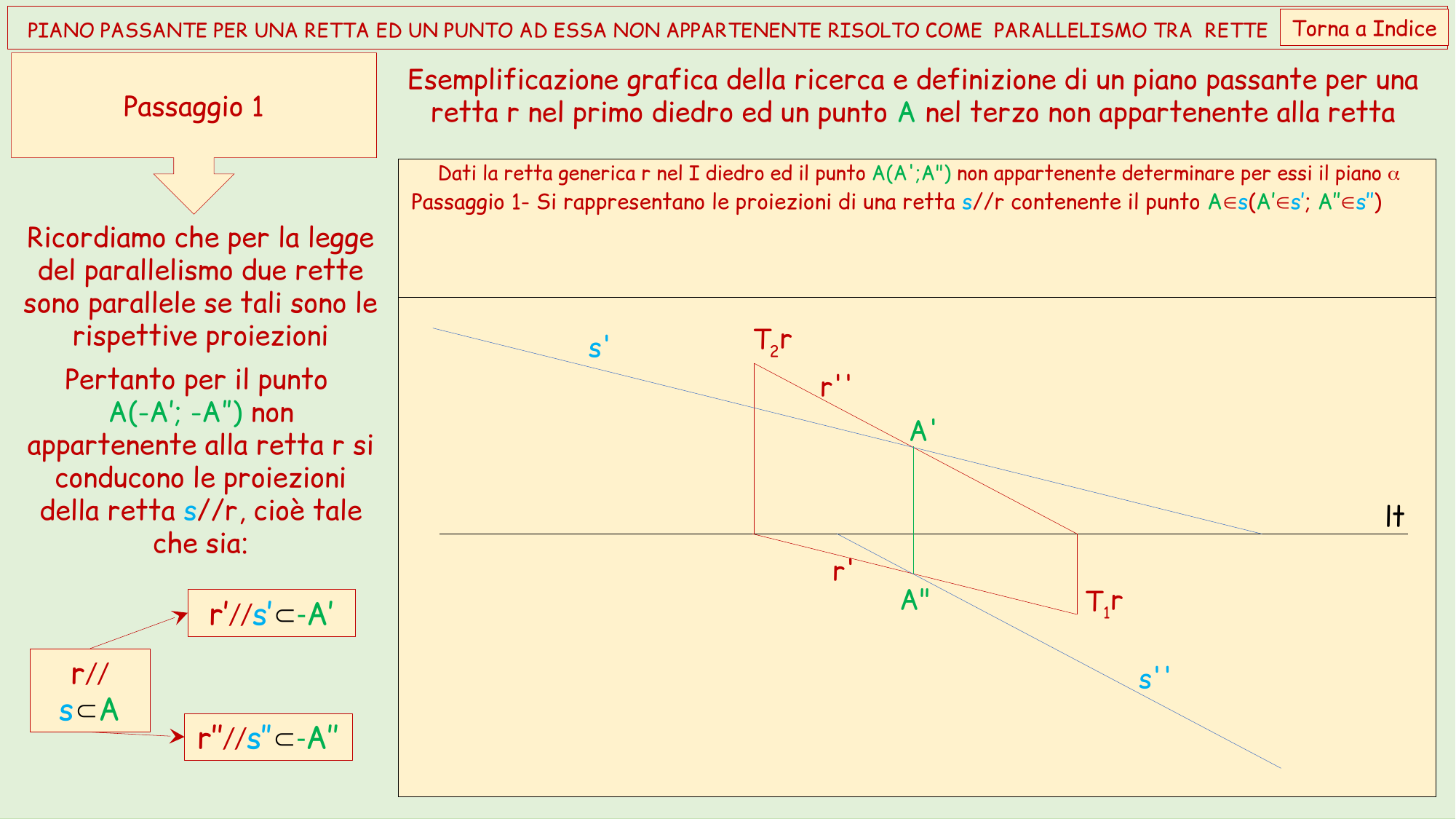

Torna a Indice
 PIANO PASSANTE PER UNA RETTA ED UN PUNTO AD ESSA NON APPARTENENTE RISOLTO COME  PARALLELISMO TRA  RETTE
Passaggio 1
Esemplificazione grafica della ricerca e definizione di un piano passante per una retta r nel primo diedro ed un punto A nel terzo non appartenente alla retta

Dati la retta generica r nel I diedro ed il punto A(A';A") non appartenente determinare per essi il piano α

r
T
2
r''
A'
lt

r'
A"
r
T
1
Passaggio 1- Si rappresentano le proiezioni di una retta s//r contenente il punto A∈s(A’∈s’; A’’∈s’’)
Ricordiamo che per la legge del parallelismo due rette sono parallele se tali sono le rispettive proiezioni
s'
Pertanto per il punto
A(-A’; -A”) non appartenente alla retta r si conducono le proiezioni della retta s//r, cioè tale che sia:
r’//s’⊂-A’
r//s⊂A
s''
r’’//s’’⊂-A’’